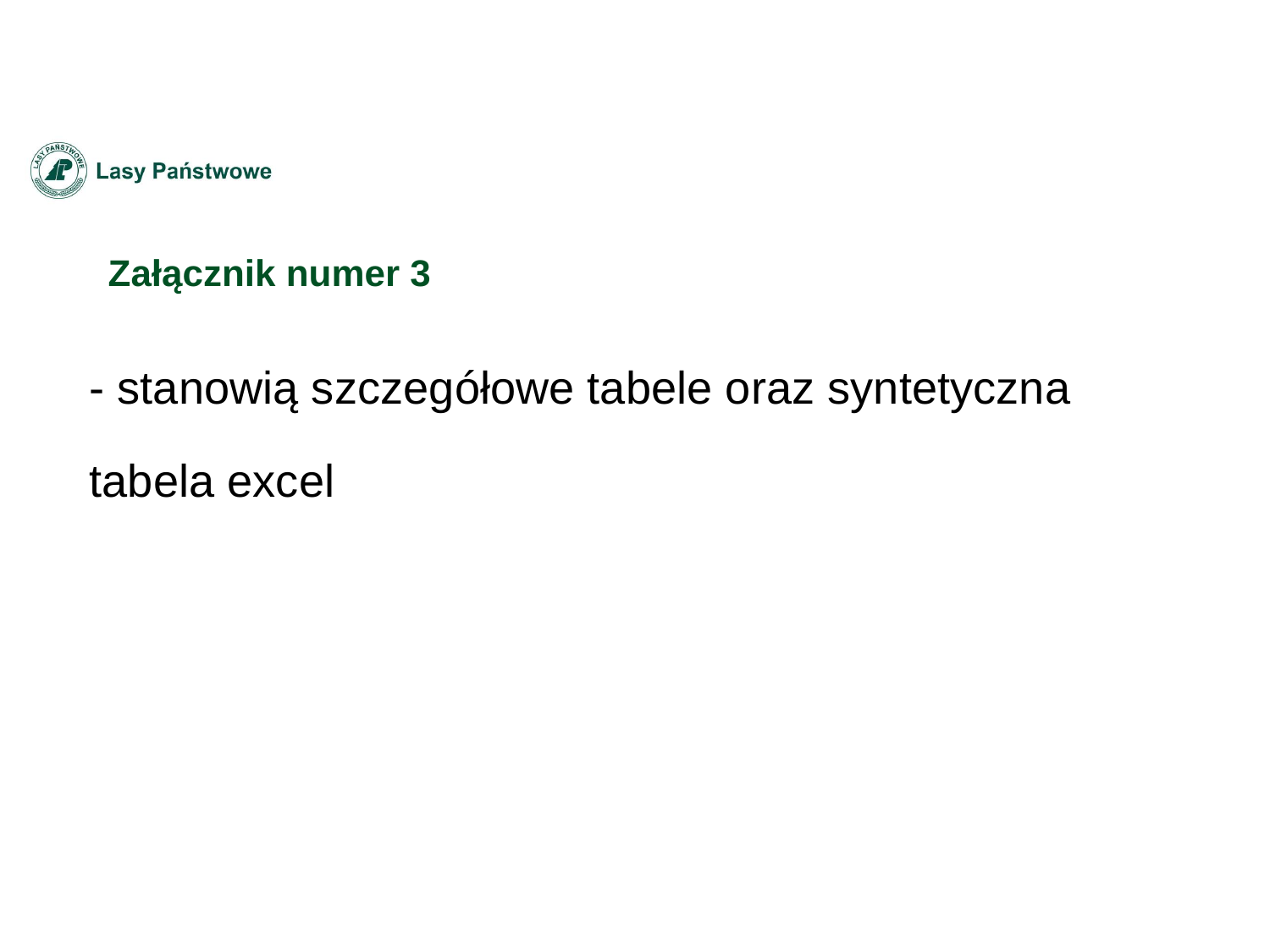

Załącznik numer 3
- stanowią szczegółowe tabele oraz syntetyczna tabela excel